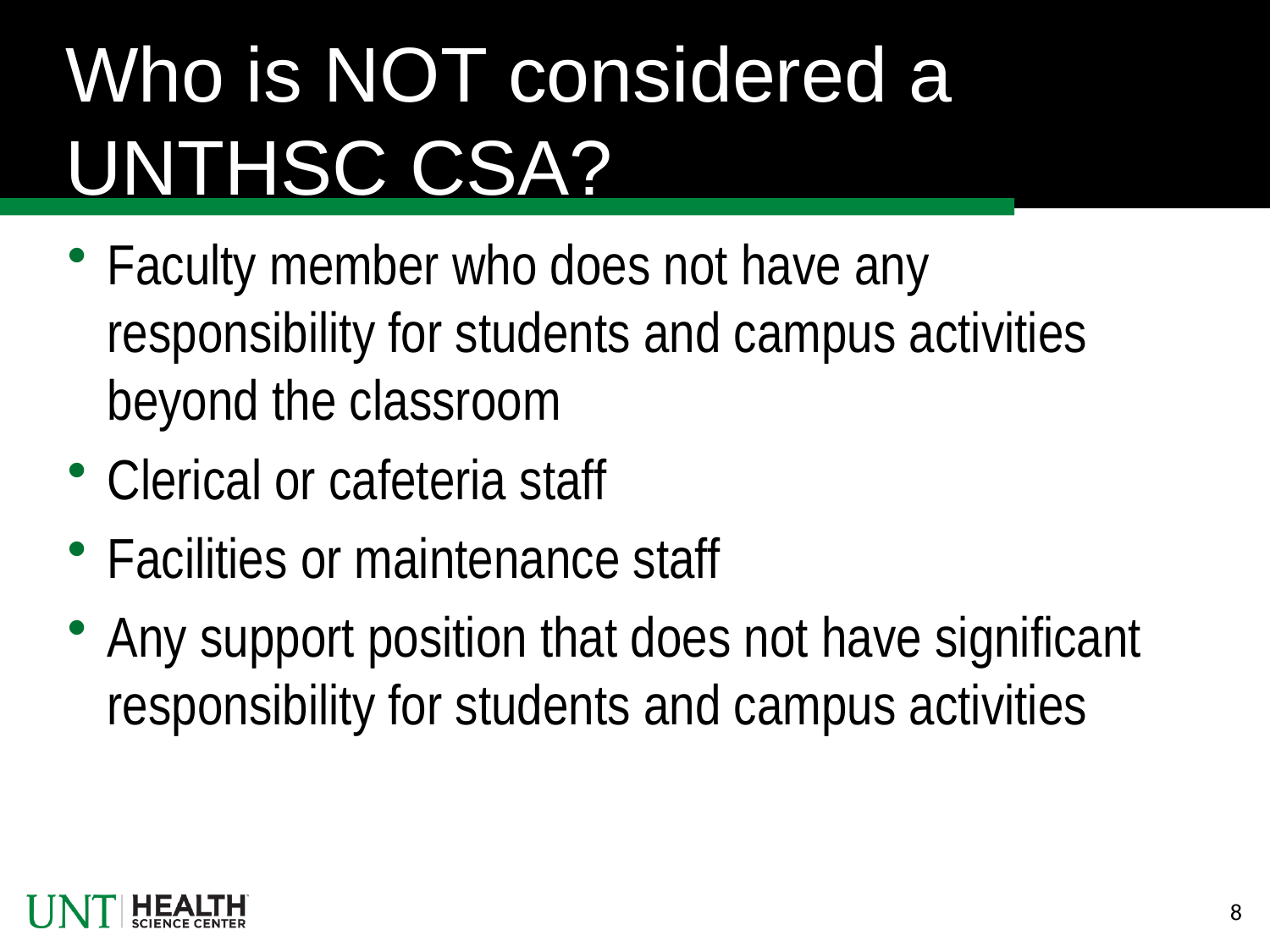

# Who is NOT considered a UNTHSC CSA?
Faculty member who does not have any responsibility for students and campus activities beyond the classroom
Clerical or cafeteria staff
Facilities or maintenance staff
Any support position that does not have significant responsibility for students and campus activities
8